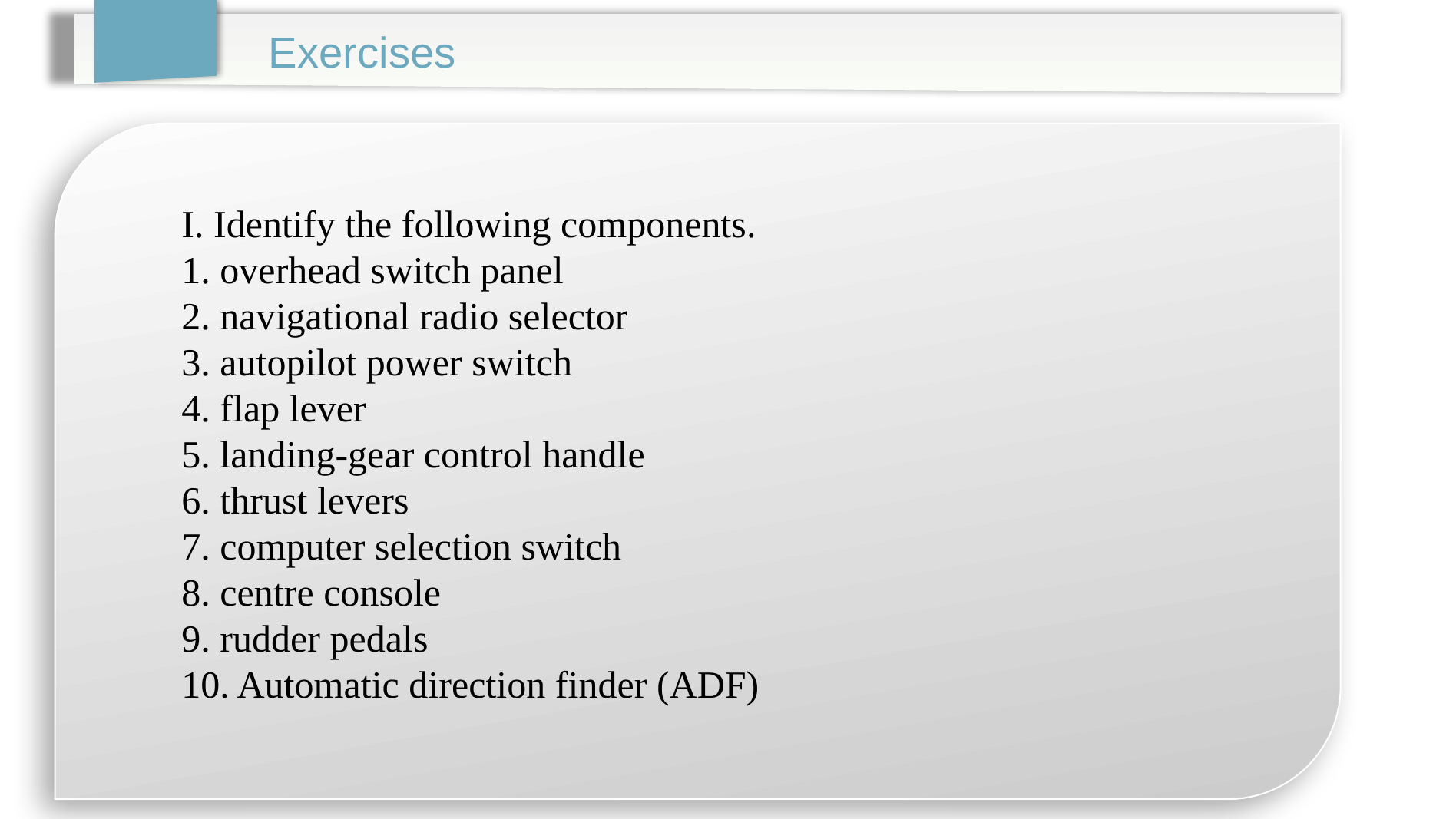

Exercises

I. Identify the following components.
1. overhead switch panel
2. navigational radio selector
3. autopilot power switch
4. flap lever
5. landing-gear control handle
6. thrust levers
7. computer selection switch
8. centre console
9. rudder pedals
10. Automatic direction finder (ADF)